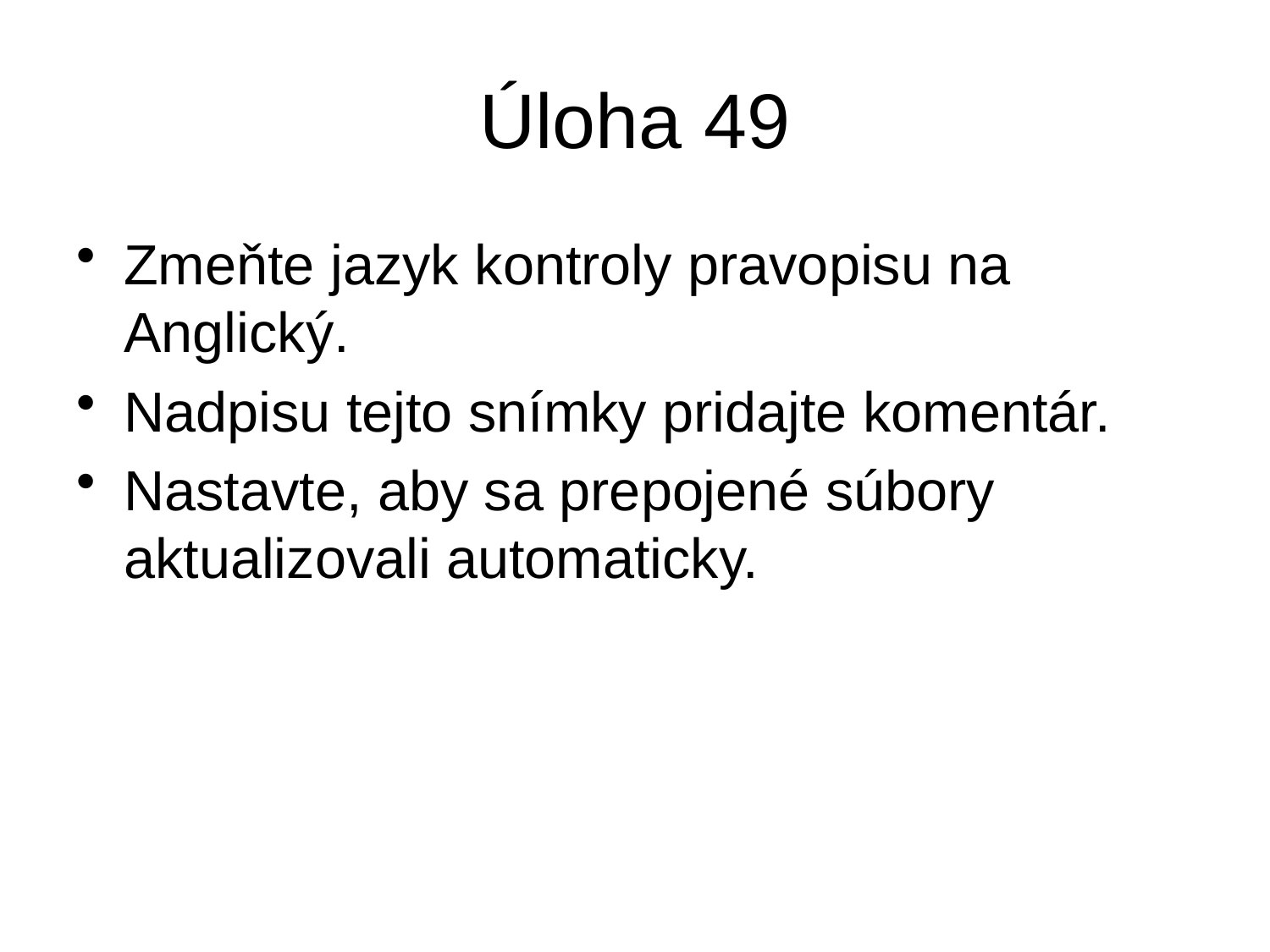

# Úloha 49
Zmeňte jazyk kontroly pravopisu na Anglický.
Nadpisu tejto snímky pridajte komentár.
Nastavte, aby sa prepojené súbory aktualizovali automaticky.